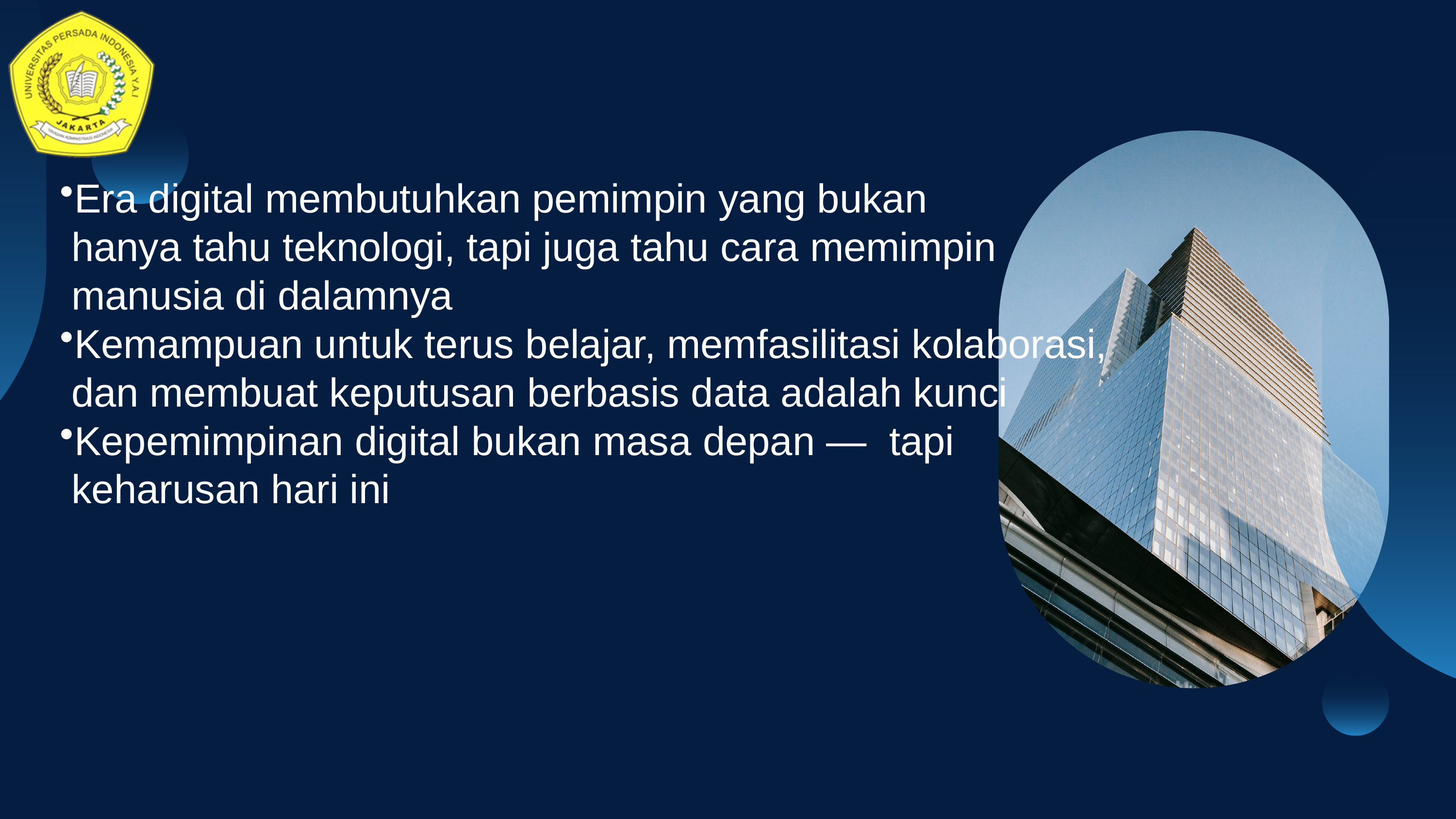

Era digital membutuhkan pemimpin yang bukan
 hanya tahu teknologi, tapi juga tahu cara memimpin
 manusia di dalamnya
Kemampuan untuk terus belajar, memfasilitasi kolaborasi,
 dan membuat keputusan berbasis data adalah kunci
Kepemimpinan digital bukan masa depan —  tapi
 keharusan hari ini